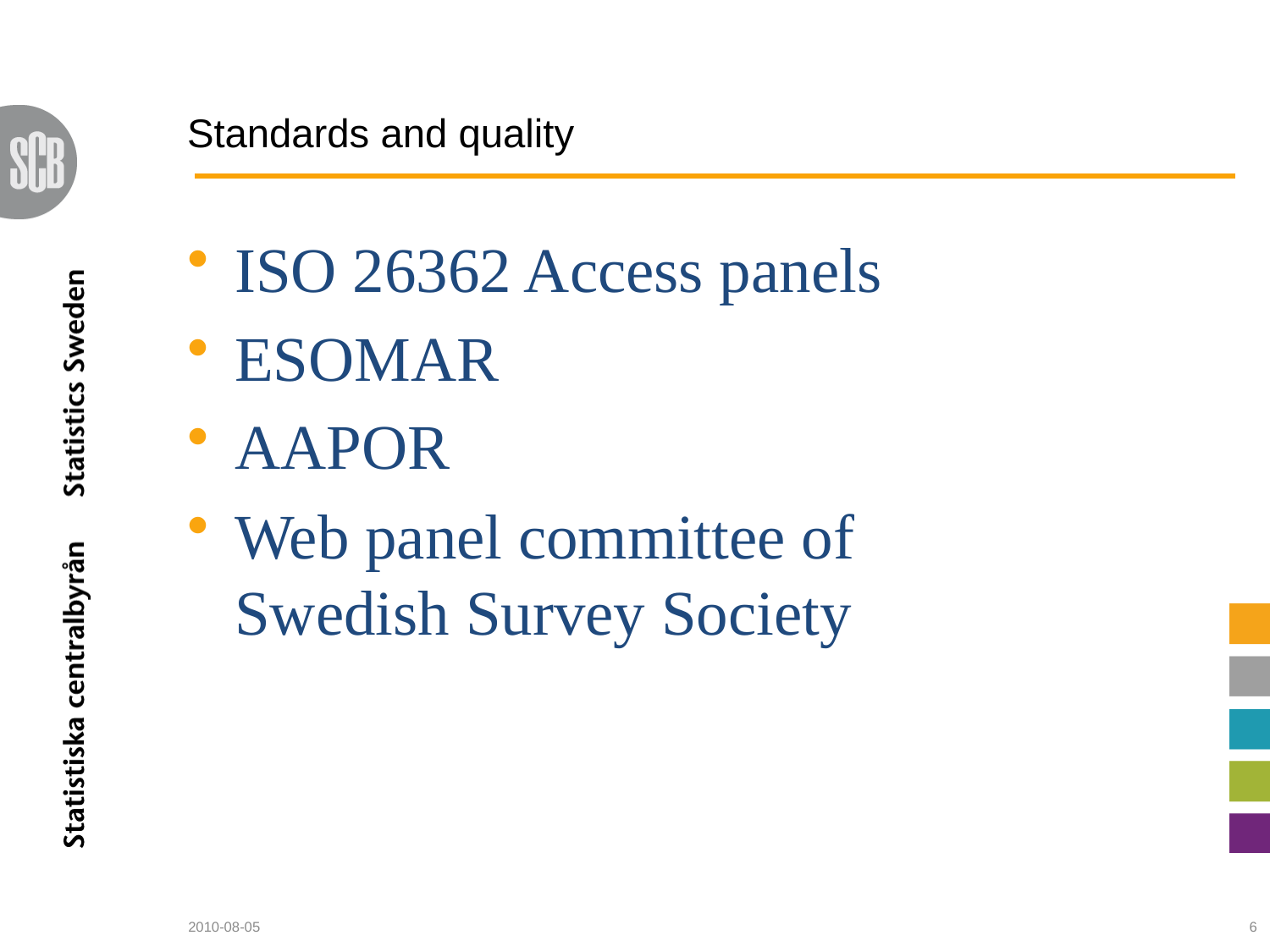

# Standards and quality
ISO 26362 Access panels
ESOMAR
AAPOR
Web panel committee of            Swedish Survey Society

2010-08-05
6